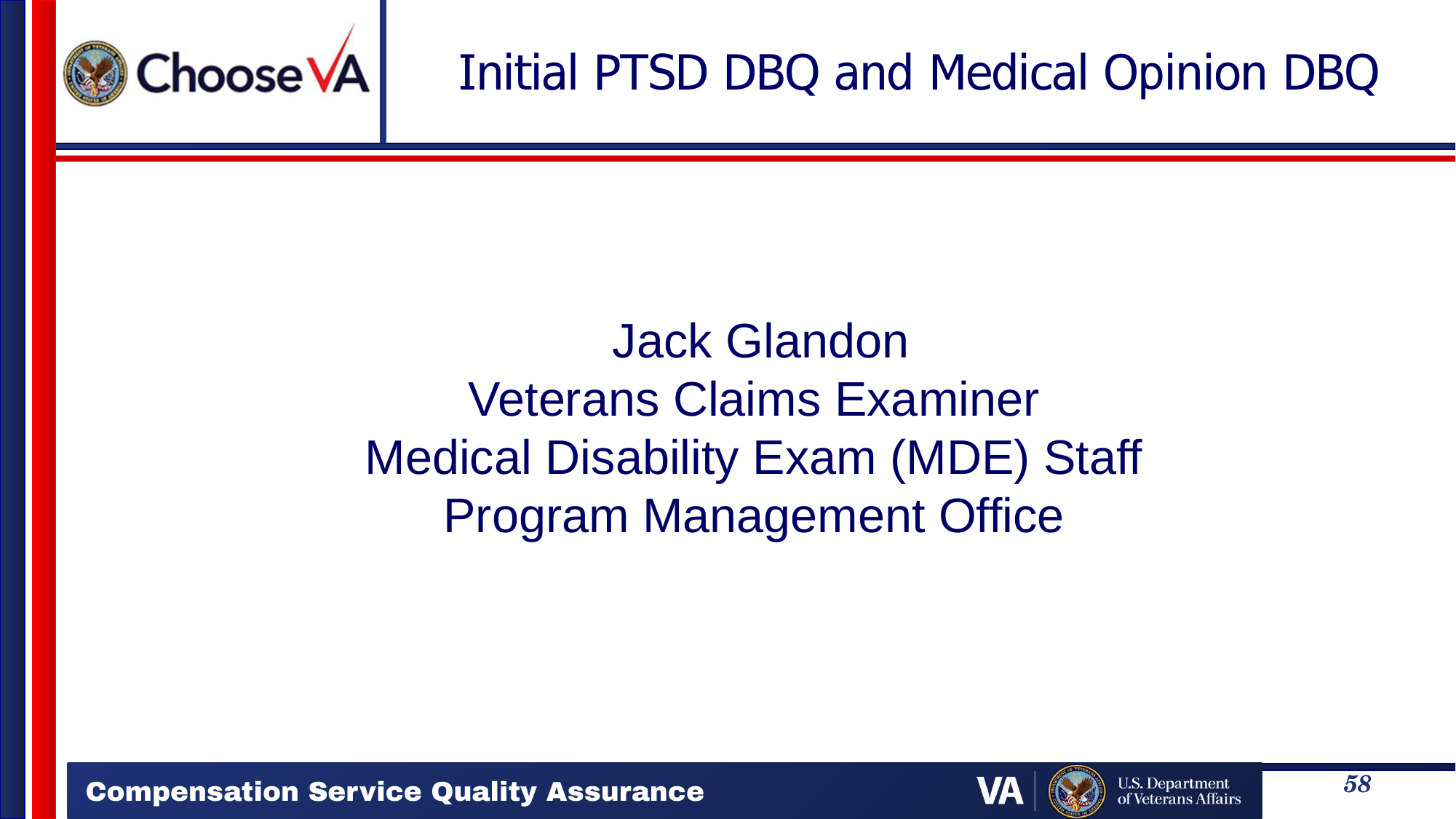

# Initial PTSD DBQ and Medical Opinion DBQ
 Jack Glandon
Veterans Claims Examiner
Medical Disability Exam (MDE) Staff
Program Management Office
58